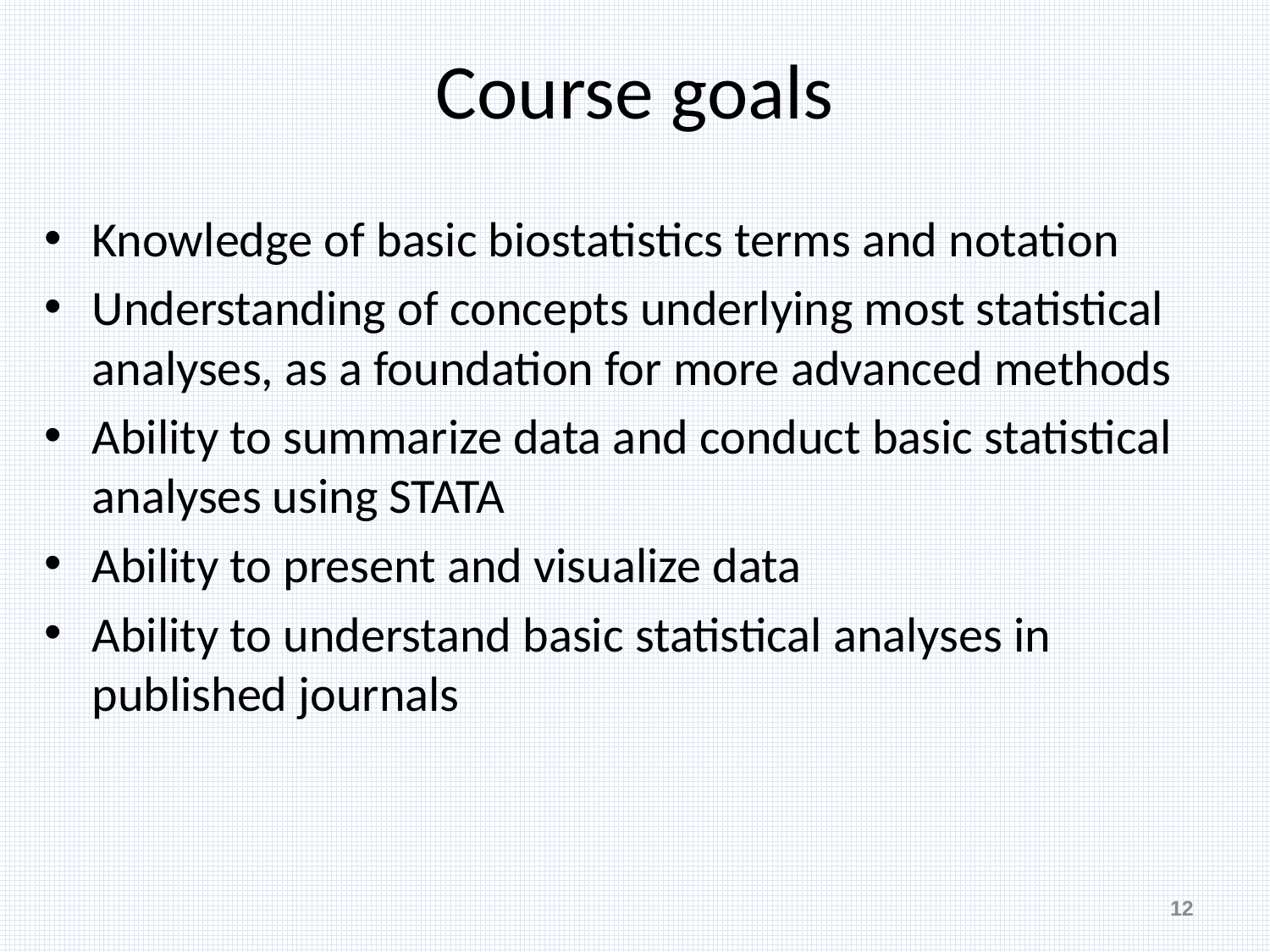

# Course goals
Knowledge of basic biostatistics terms and notation
Understanding of concepts underlying most statistical analyses, as a foundation for more advanced methods
Ability to summarize data and conduct basic statistical analyses using STATA
Ability to present and visualize data
Ability to understand basic statistical analyses in published journals

12